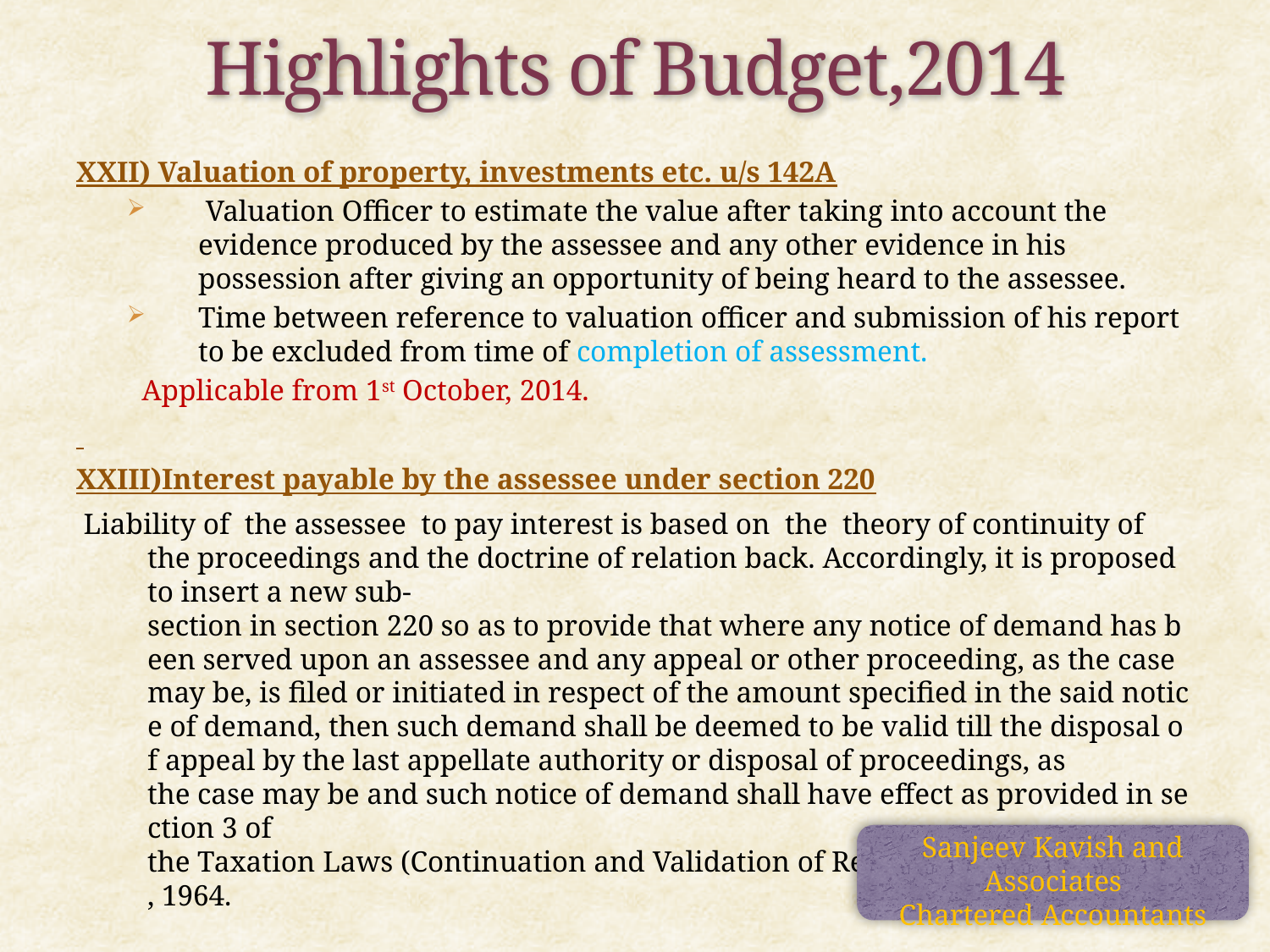

Highlights of Budget,2014
XXII) Valuation of property, investments etc. u/s 142A
 Valuation Officer to estimate the value after taking into account the evidence produced by the assessee and any other evidence in his possession after giving an opportunity of being heard to the assessee.
Time between reference to valuation officer and submission of his report to be excluded from time of completion of assessment.
  Applicable from 1st October, 2014.

XXIII)Interest payable by the assessee under section 220
 Liability of  the assessee  to pay interest is based on  the  theory of continuity of  the proceedings and the doctrine of relation back. Accordingly, it is proposed to insert a new sub‐section in section 220 so as to provide that where any notice of demand has been served upon an assessee and any appeal or other proceeding, as the case may be, is filed or initiated in respect of the amount specified in the said notice of demand, then such demand shall be deemed to be valid till the disposal of appeal by the last appellate authority or disposal of proceedings, as  the case may be and such notice of demand shall have effect as provided in section 3 of  the Taxation Laws (Continuation and Validation of Recovery Proceedings) Act, 1964.

Sanjeev Kavish and Associates
Chartered Accountants